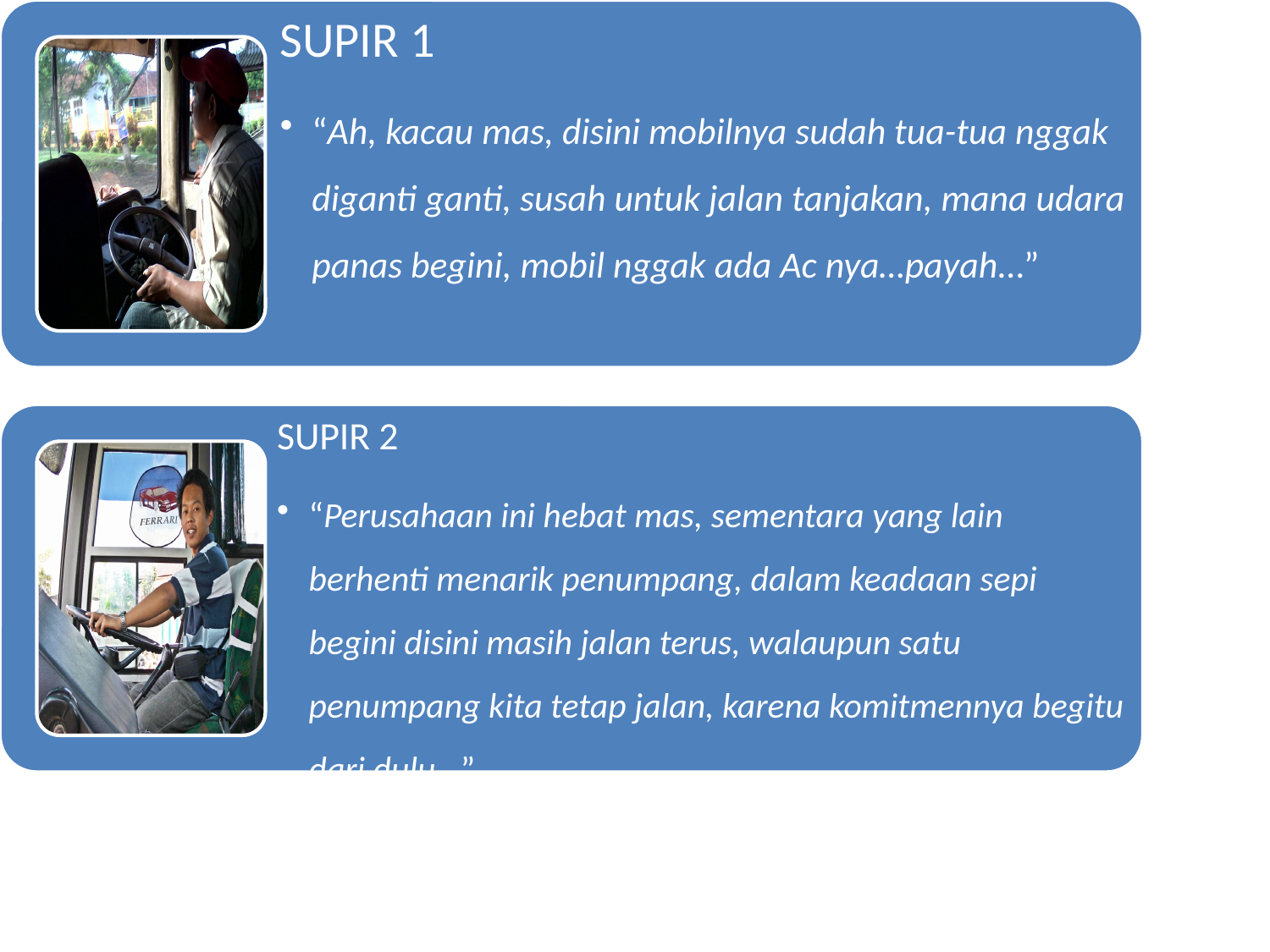

# KISAH SUPIR BUS
SUPIR 1
“Ah, kacau mas, disini mobilnya sudah tua-tua nggak diganti ganti, susah untuk jalan tanjakan, mana udara panas begini, mobil nggak ada Ac nya…payah…”
SUPIR 2
“Perusahaan ini hebat mas, sementara yang lain berhenti menarik penumpang, dalam keadaan sepi begini disini masih jalan terus, walaupun satu penumpang kita tetap jalan, karena komitmennya begitu dari dulu…”